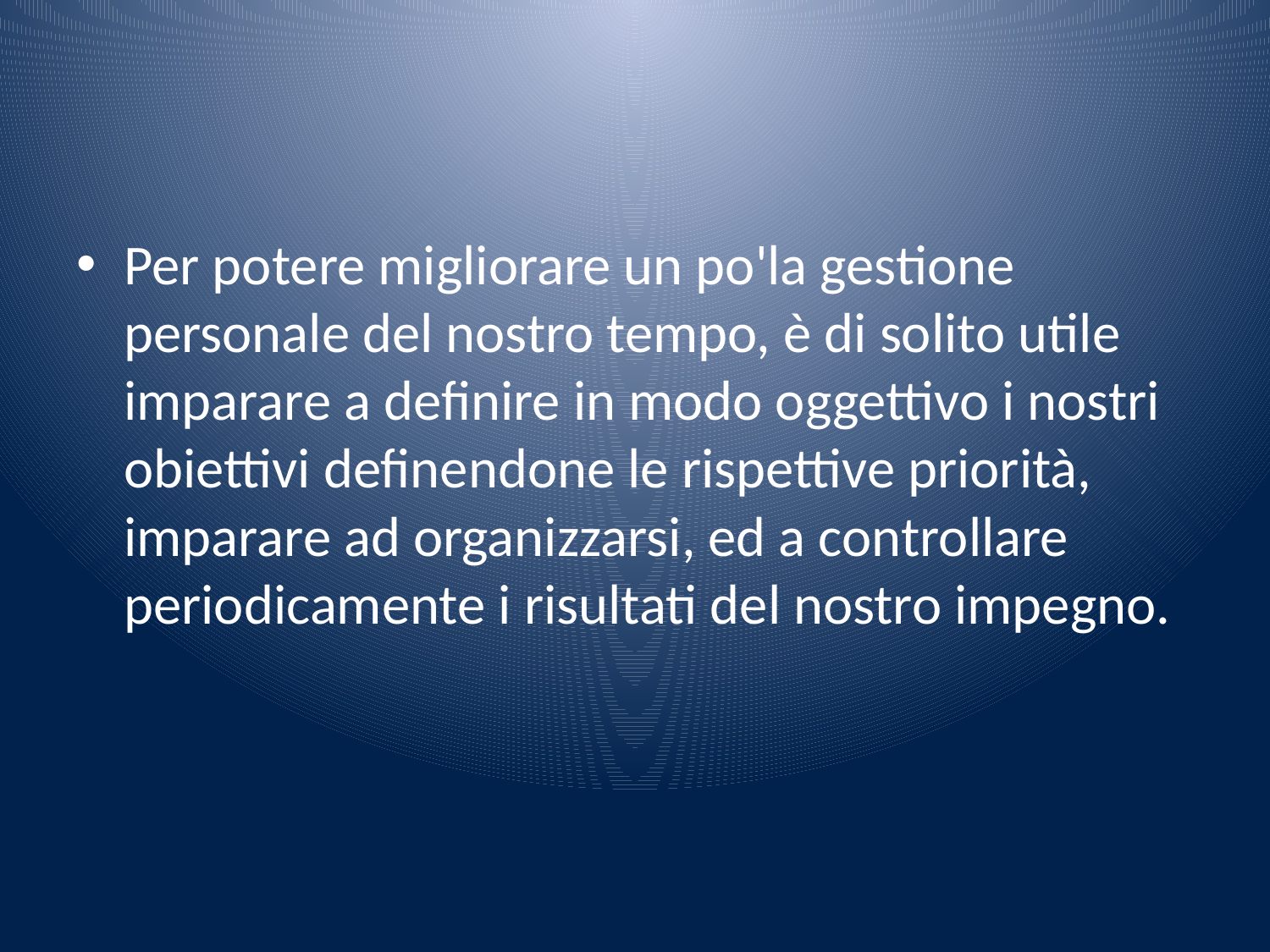

#
Per potere migliorare un po'la gestione personale del nostro tempo, è di solito utile imparare a definire in modo oggettivo i nostri obiettivi definendone le rispettive priorità, imparare ad organizzarsi, ed a controllare periodicamente i risultati del nostro impegno.